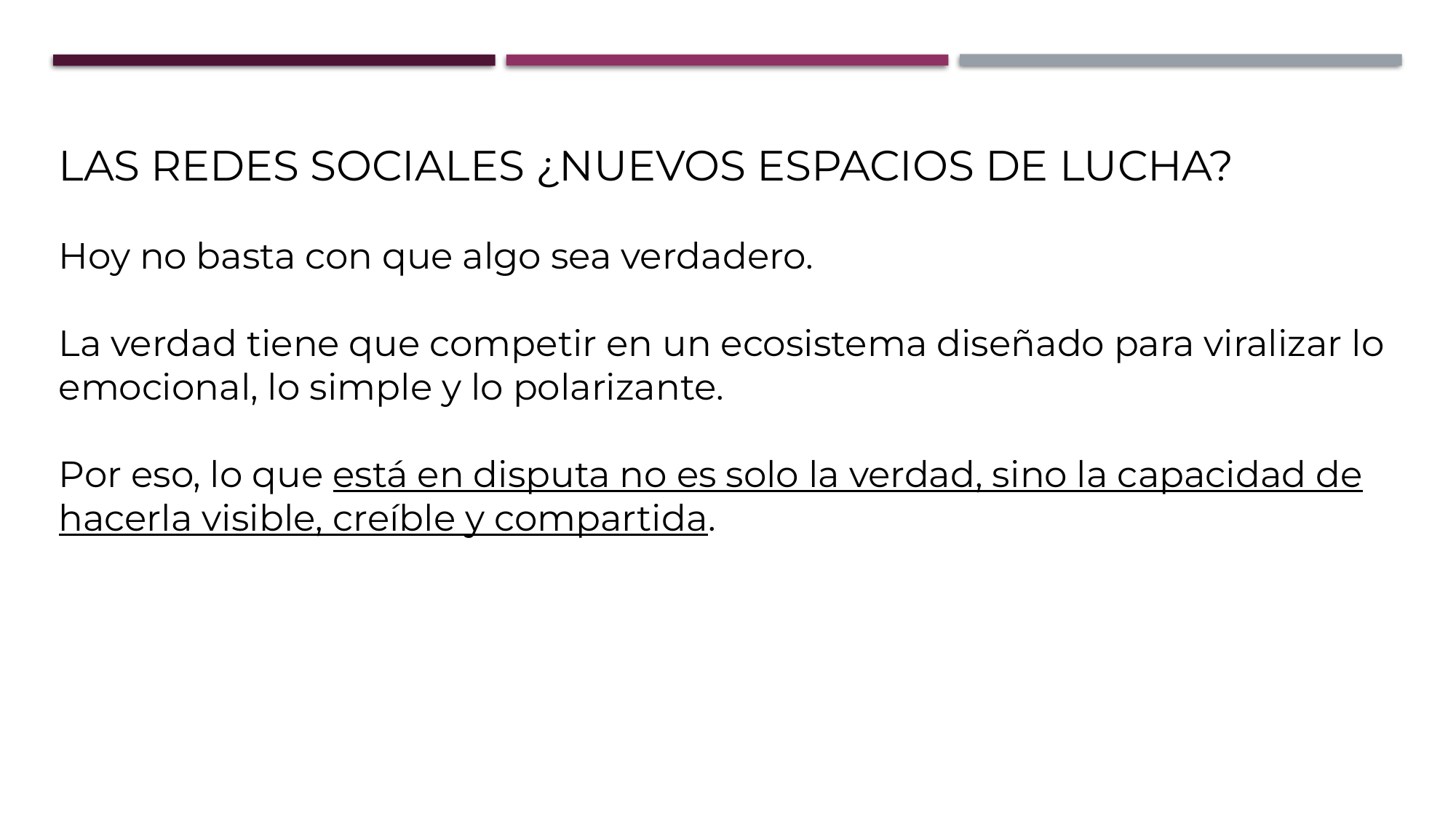

LAS REDES SOCIALES ¿NUEVOS ESPACIOS DE LUCHA?

Hoy no basta con que algo sea verdadero.

La verdad tiene que competir en un ecosistema diseñado para viralizar lo emocional, lo simple y lo polarizante.

Por eso, lo que está en disputa no es solo la verdad, sino la capacidad de hacerla visible, creíble y compartida.